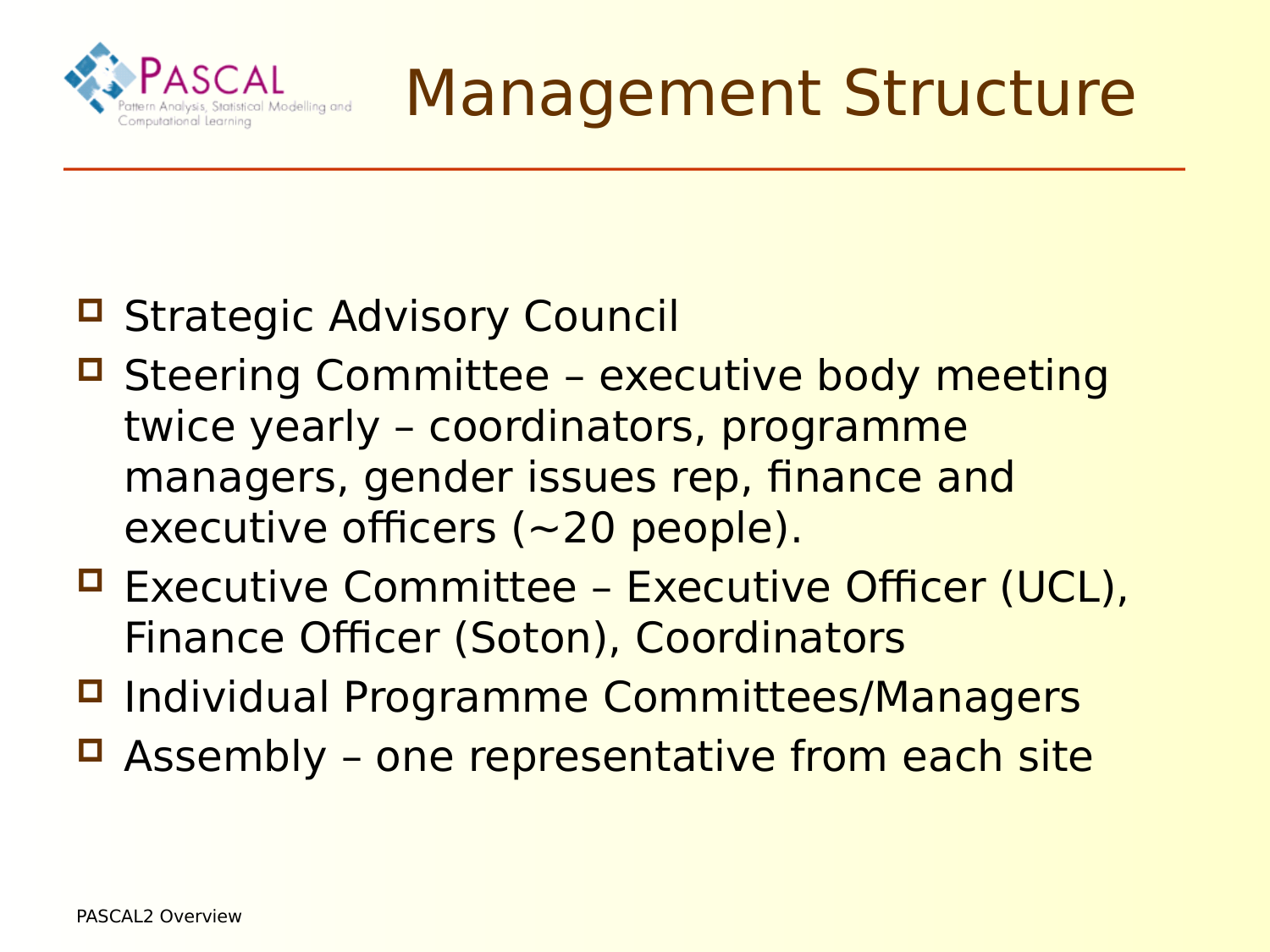

# Management Structure
Strategic Advisory Council
Steering Committee – executive body meeting twice yearly – coordinators, programme managers, gender issues rep, finance and executive officers (~20 people).
Executive Committee – Executive Officer (UCL), Finance Officer (Soton), Coordinators
Individual Programme Committees/Managers
Assembly – one representative from each site
PASCAL2 Overview